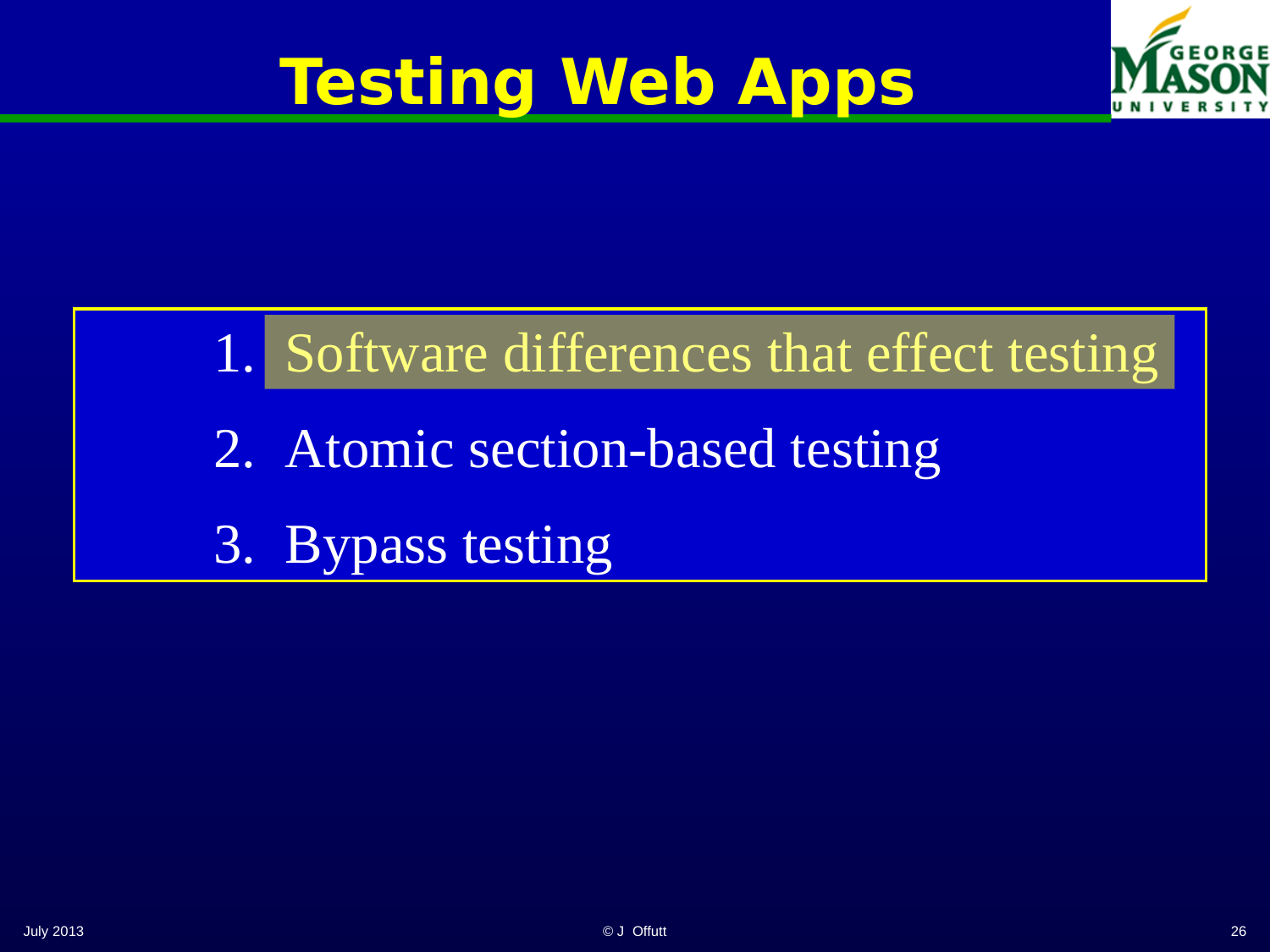

# Testing Web Apps
Software differences that effect testing
Atomic section-based testing
Bypass testing

July 2013
© J  Offutt
26